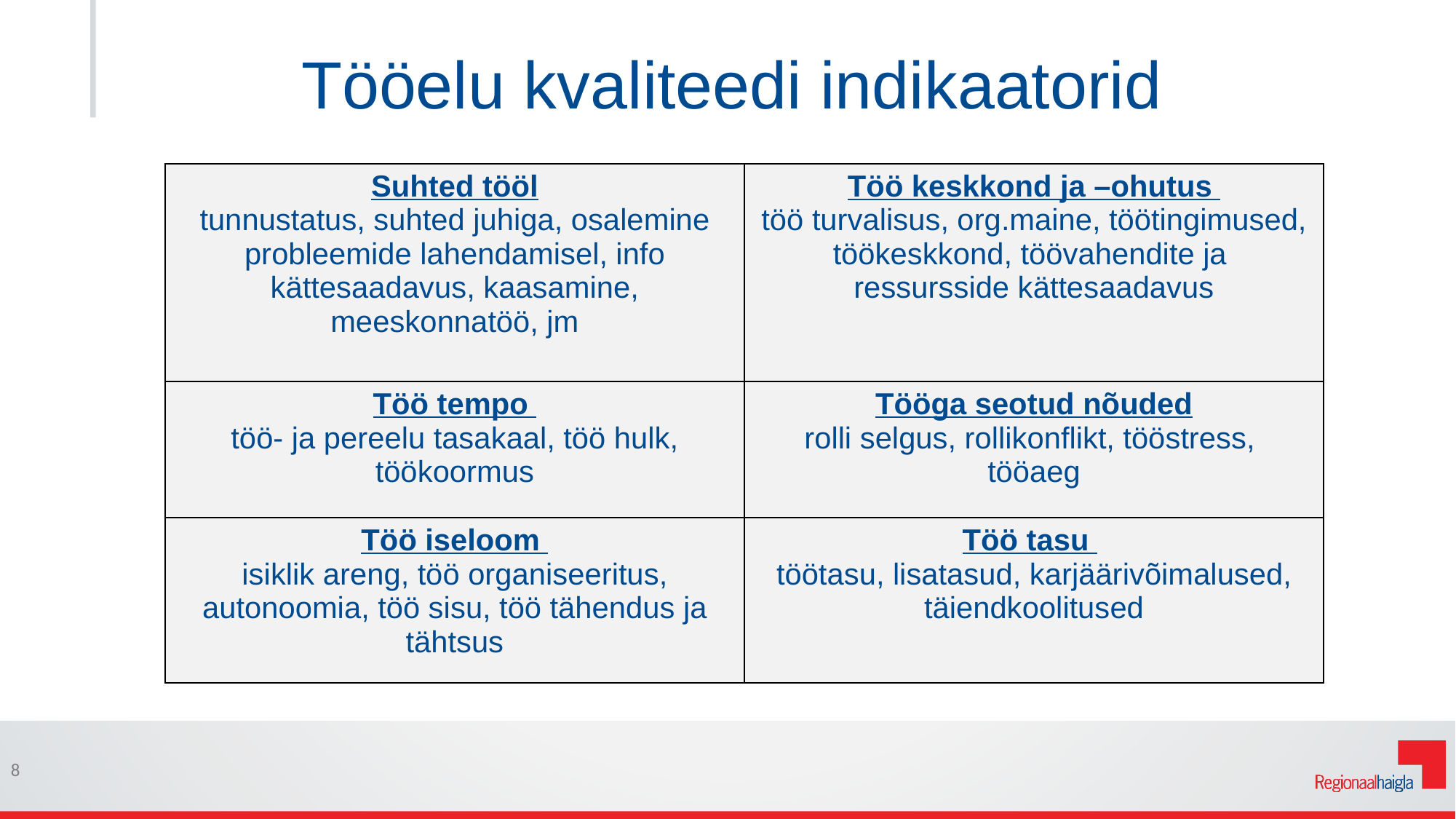

# Tööelu kvaliteedi indikaatorid
| Suhted tööl tunnustatus, suhted juhiga, osalemine probleemide lahendamisel, info kättesaadavus, kaasamine, meeskonnatöö, jm | Töö keskkond ja –ohutus töö turvalisus, org.maine, töötingimused, töökeskkond, töövahendite ja ressursside kättesaadavus |
| --- | --- |
| Töö tempo töö- ja pereelu tasakaal, töö hulk, töökoormus | Tööga seotud nõuded rolli selgus, rollikonflikt, tööstress, tööaeg |
| Töö iseloom isiklik areng, töö organiseeritus, autonoomia, töö sisu, töö tähendus ja tähtsus | Töö tasu töötasu, lisatasud, karjäärivõimalused, täiendkoolitused |
8